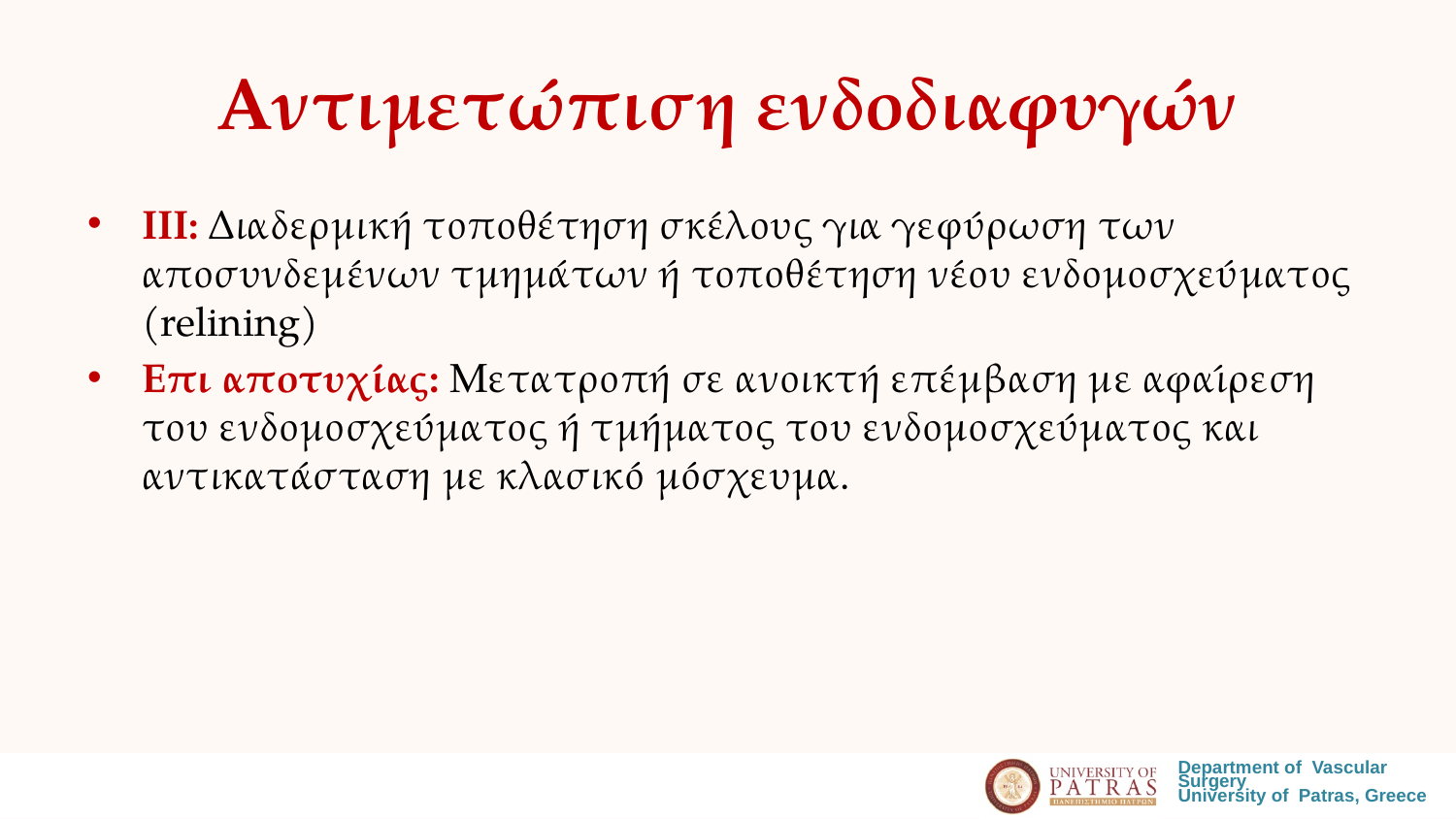

# Αντιμετώπιση ενδοδιαφυγών
ΙΙΙ: Διαδερμική τοποθέτηση σκέλους για γεφύρωση των αποσυνδεμένων τμημάτων ή τοποθέτηση νέου ενδομοσχεύματος (relining)
Επι αποτυχίας: Μετατροπή σε ανοικτή επέμβαση με αφαίρεση του ενδομοσχεύματος ή τμήματος του ενδομοσχεύματος και αντικατάσταση με κλασικό μόσχευμα.